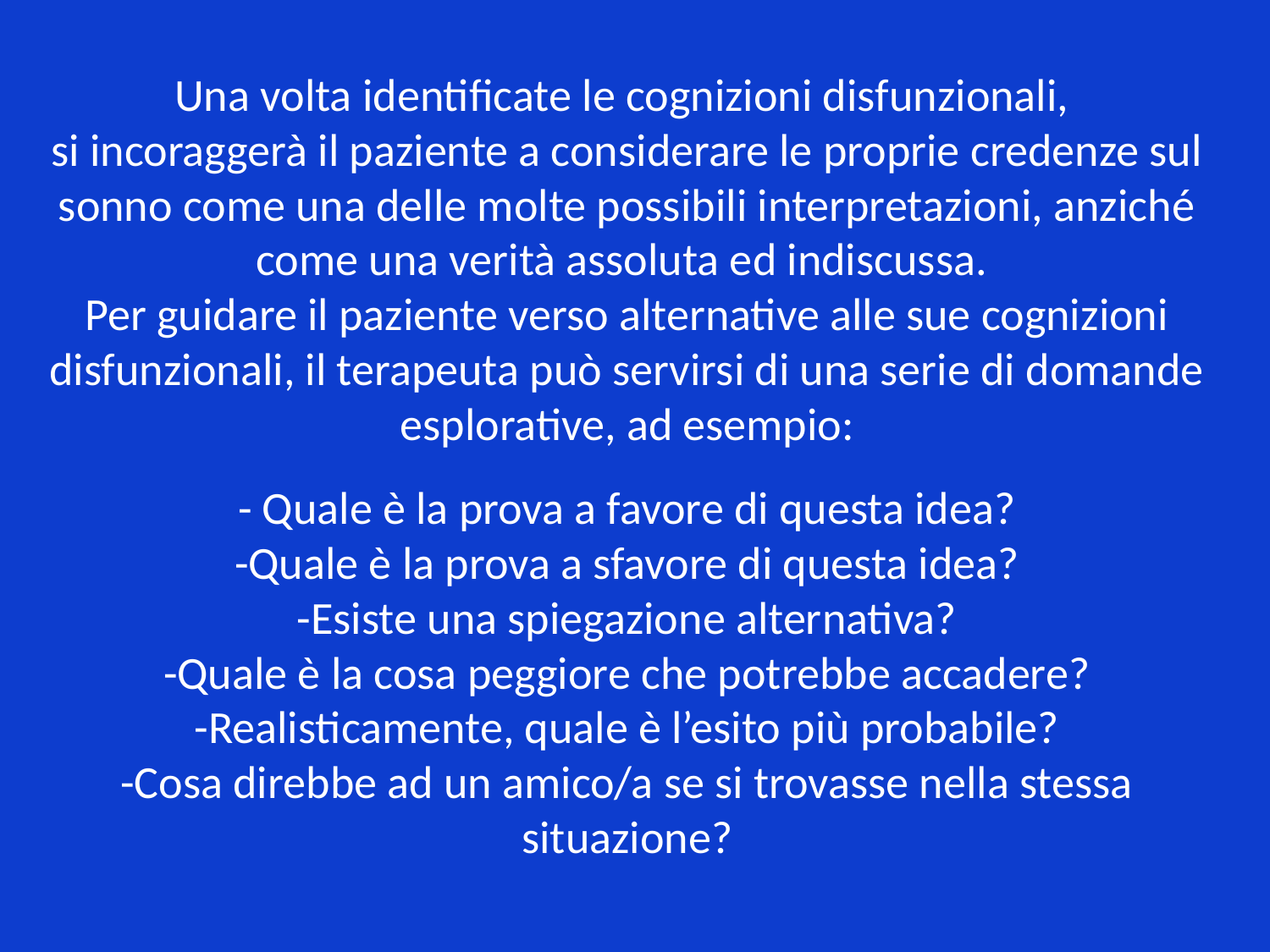

# Una volta identificate le cognizioni disfunzionali, si incoraggerà il paziente a considerare le proprie credenze sul sonno come una delle molte possibili interpretazioni, anziché come una verità assoluta ed indiscussa. Per guidare il paziente verso alternative alle sue cognizioni disfunzionali, il terapeuta può servirsi di una serie di domande esplorative, ad esempio: - Quale è la prova a favore di questa idea? -Quale è la prova a sfavore di questa idea? -Esiste una spiegazione alternativa? -Quale è la cosa peggiore che potrebbe accadere? -Realisticamente, quale è l’esito più probabile? -Cosa direbbe ad un amico/a se si trovasse nella stessa situazione?